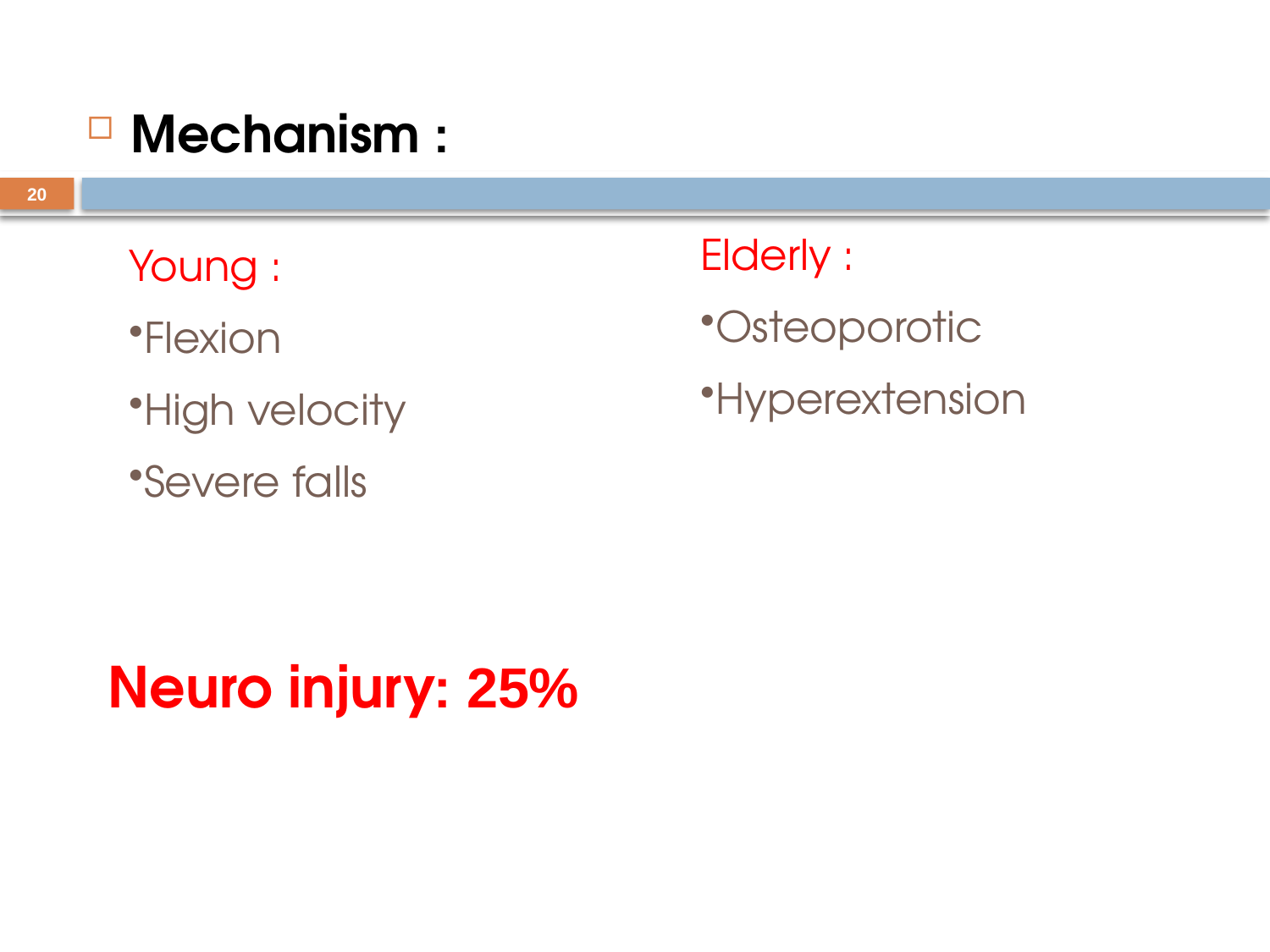

Mechanism :

20
Elderly :
Osteoporotic
Hyperextension
Young :
Flexion
High velocity
Severe falls
Neuro injury: 25%